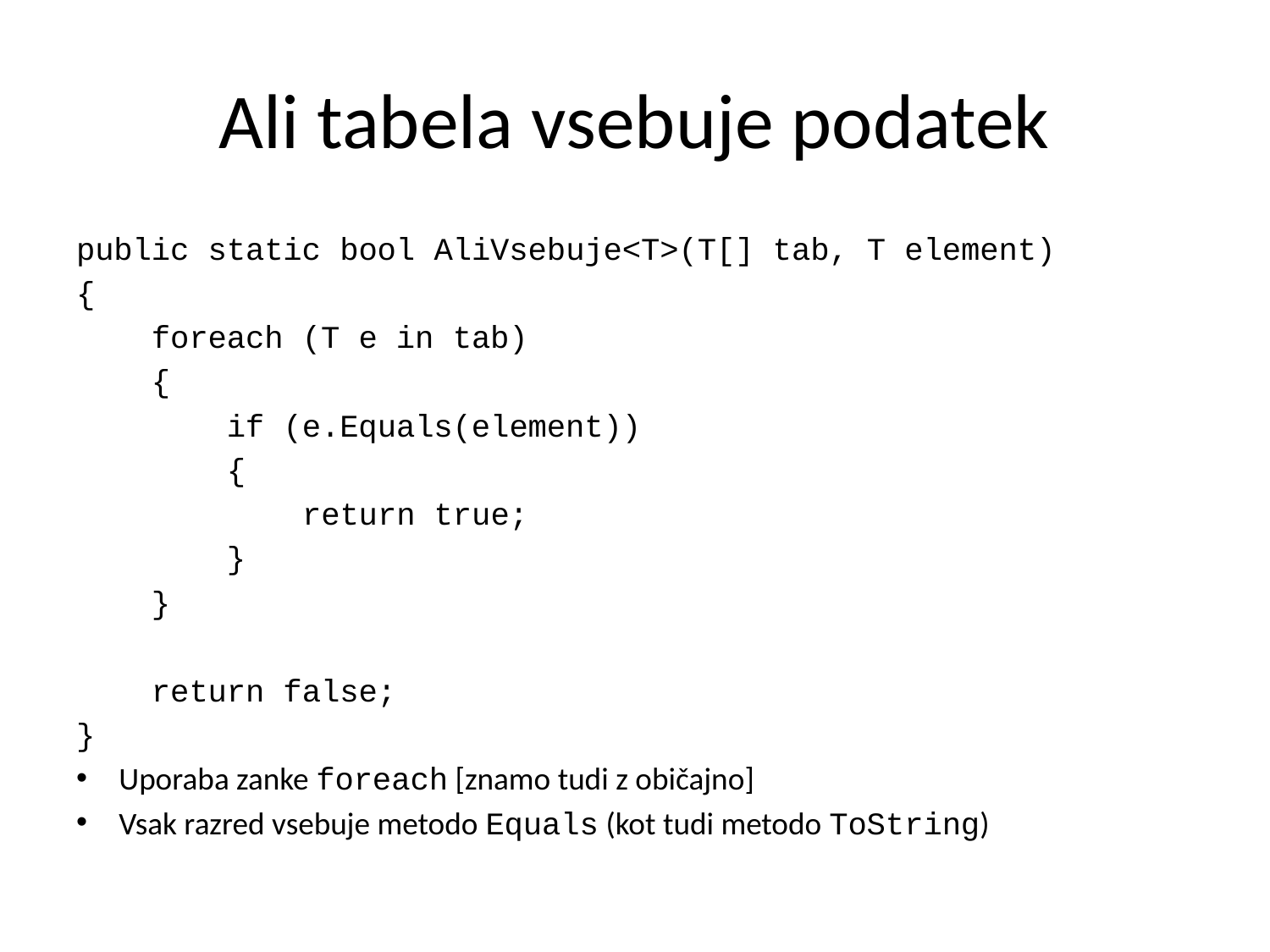

# Ali tabela vsebuje podatek
public static bool AliVsebuje<T>(T[] tab, T element)
{
    foreach (T e in tab)
    {
        if (e.Equals(element))
        {
            return true;
        }
    }

    return false;
}
Uporaba zanke foreach [znamo tudi z običajno]
Vsak razred vsebuje metodo Equals (kot tudi metodo ToString)